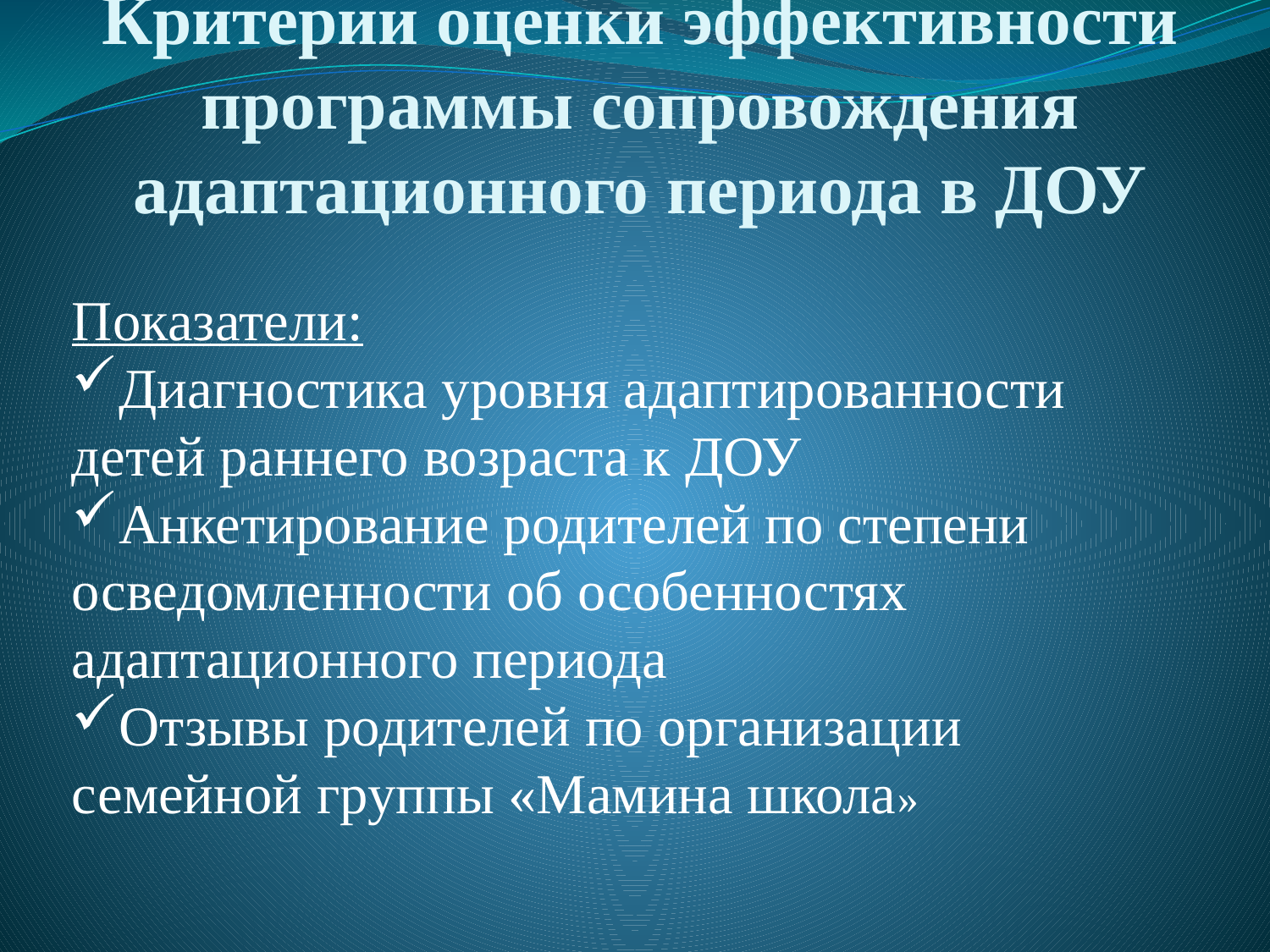

# Критерии оценки эффективности программы сопровождения адаптационного периода в ДОУ
Показатели:
Диагностика уровня адаптированности детей раннего возраста к ДОУ
Анкетирование родителей по степени осведомленности об особенностях адаптационного периода
Отзывы родителей по организации семейной группы «Мамина школа»